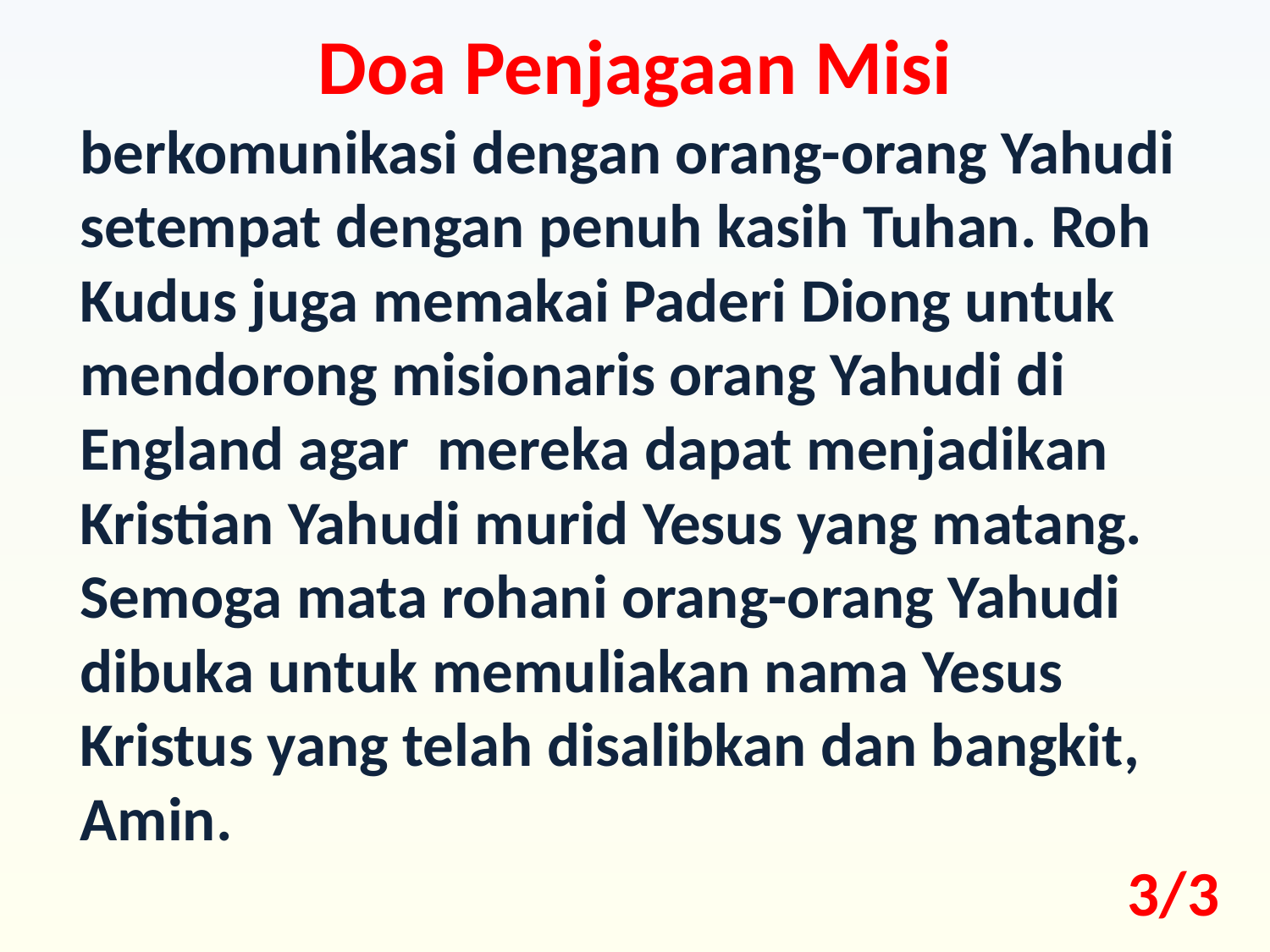

Doa Penjagaan Misi
berkomunikasi dengan orang-orang Yahudi setempat dengan penuh kasih Tuhan. Roh Kudus juga memakai Paderi Diong untuk mendorong misionaris orang Yahudi di England agar  mereka dapat menjadikan Kristian Yahudi murid Yesus yang matang. Semoga mata rohani orang-orang Yahudi dibuka untuk memuliakan nama Yesus Kristus yang telah disalibkan dan bangkit, Amin.
3/3